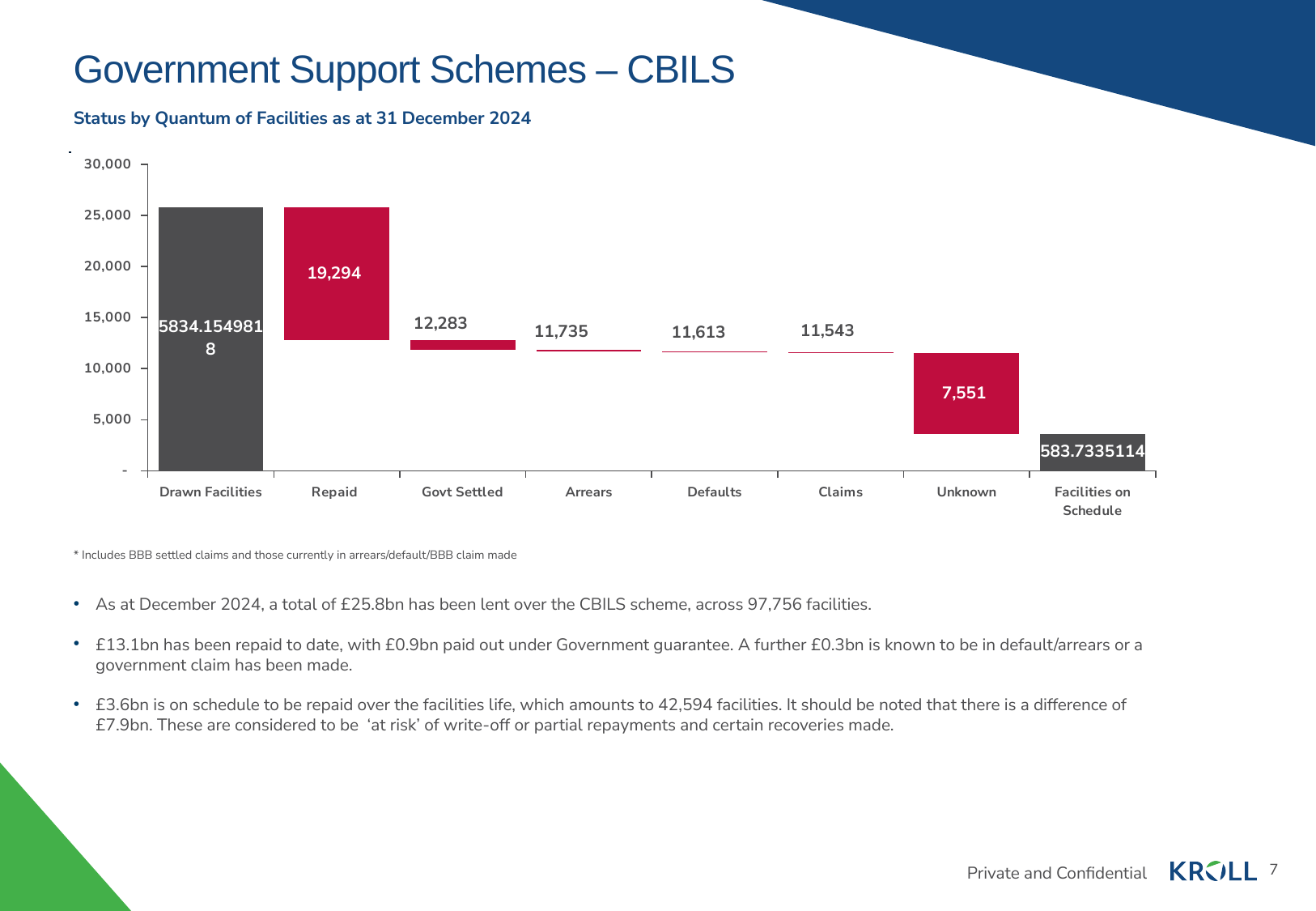

Government Support Schemes – CBILS
Status by Quantum of Facilities as at 31 December 2024

[unsupported chart]

* Includes BBB settled claims and those currently in arrears/default/BBB claim made
As at December 2024, a total of £25.8bn has been lent over the CBILS scheme, across 97,756 facilities.
£13.1bn has been repaid to date, with £0.9bn paid out under Government guarantee. A further £0.3bn is known to be in default/arrears or a government claim has been made.
£3.6bn is on schedule to be repaid over the facilities life, which amounts to 42,594 facilities. It should be noted that there is a difference of £7.9bn. These are considered to be  ‘at risk’ of write-off or partial repayments and certain recoveries made.
7